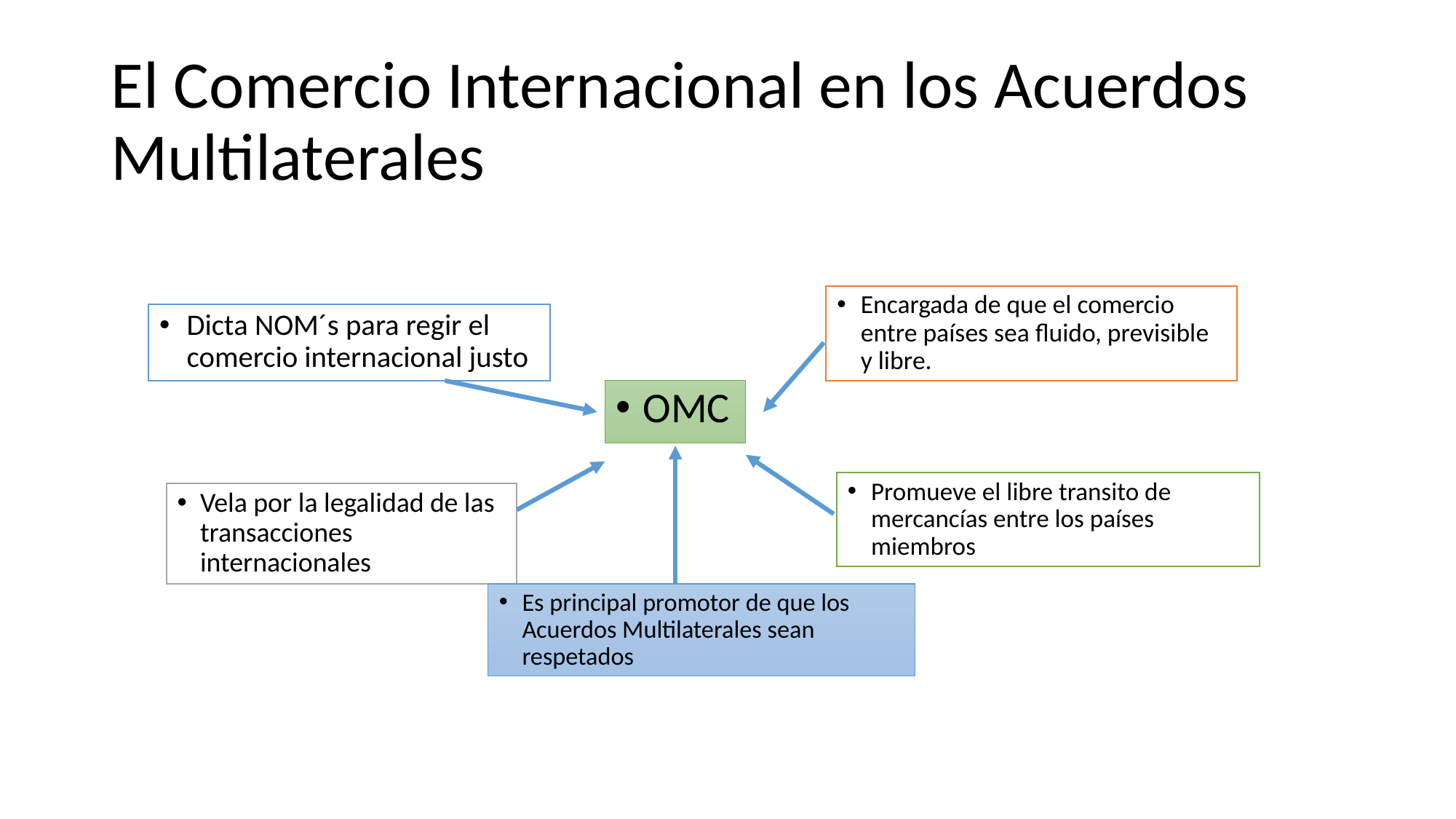

# El Comercio Internacional en los Acuerdos Multilaterales
Encargada de que el comercio entre países sea fluido, previsible y libre.
Dicta NOM´s para regir el comercio internacional justo
OMC
Promueve el libre transito de mercancías entre los países miembros
Vela por la legalidad de las transacciones internacionales
Es principal promotor de que los Acuerdos Multilaterales sean respetados